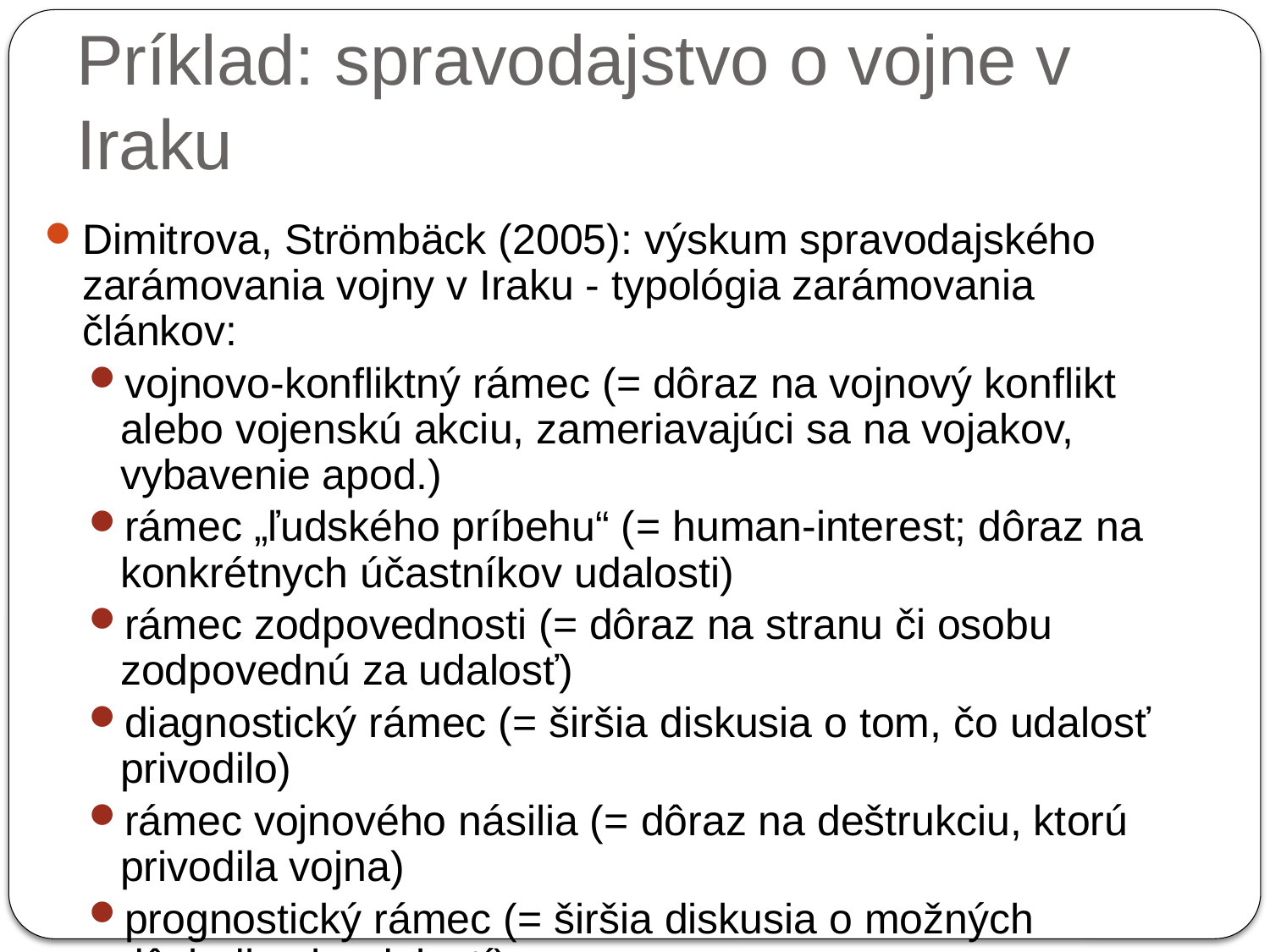

# Príklad: spravodajstvo o vojne v Iraku
Dimitrova, Strömbäck (2005): výskum spravodajského zarámovania vojny v Iraku - typológia zarámovania článkov:
vojnovo-konfliktný rámec (= dôraz na vojnový konflikt alebo vojenskú akciu, zameriavajúci sa na vojakov, vybavenie apod.)
rámec „ľudského príbehu“ (= human-interest; dôraz na konkrétnych účastníkov udalosti)
rámec zodpovednosti (= dôraz na stranu či osobu zodpovednú za udalosť)
diagnostický rámec (= širšia diskusia o tom, čo udalosť privodilo)
rámec vojnového násilia (= dôraz na deštrukciu, ktorú privodila vojna)
prognostický rámec (= širšia diskusia o možných dôsledkoch udalostí)
protivojnové protesty (= dôraz na demonštrácie, protesty)